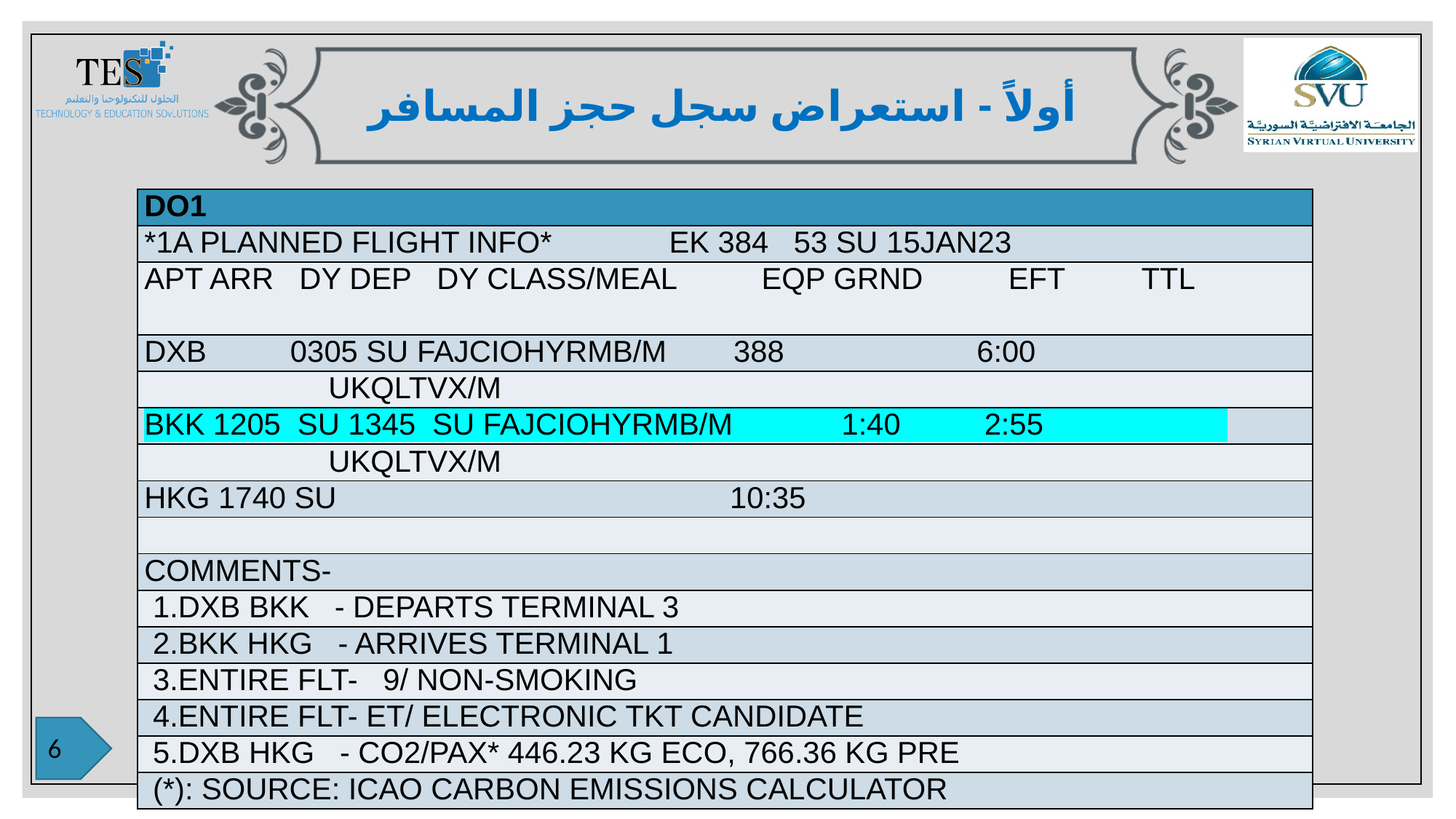

أولاً - استعراض سجل حجز المسافر
| DO1 |
| --- |
| \*1A PLANNED FLIGHT INFO\* EK 384 53 SU 15JAN23 |
| APT ARR DY DEP DY CLASS/MEAL EQP GRND EFT TTL |
| DXB 0305 SU FAJCIOHYRMB/M 388 6:00 |
| UKQLTVX/M |
| BKK 1205 SU 1345 SU FAJCIOHYRMB/M 1:40 2:55 |
| UKQLTVX/M |
| HKG 1740 SU 10:35 |
|  |
| COMMENTS- |
| 1.DXB BKK - DEPARTS TERMINAL 3 |
| 2.BKK HKG - ARRIVES TERMINAL 1 |
| 3.ENTIRE FLT- 9/ NON-SMOKING |
| 4.ENTIRE FLT- ET/ ELECTRONIC TKT CANDIDATE |
| 5.DXB HKG - CO2/PAX\* 446.23 KG ECO, 766.36 KG PRE |
| (\*): SOURCE: ICAO CARBON EMISSIONS CALCULATOR |
رقم السطر للرحلة المطلوبة DO 1